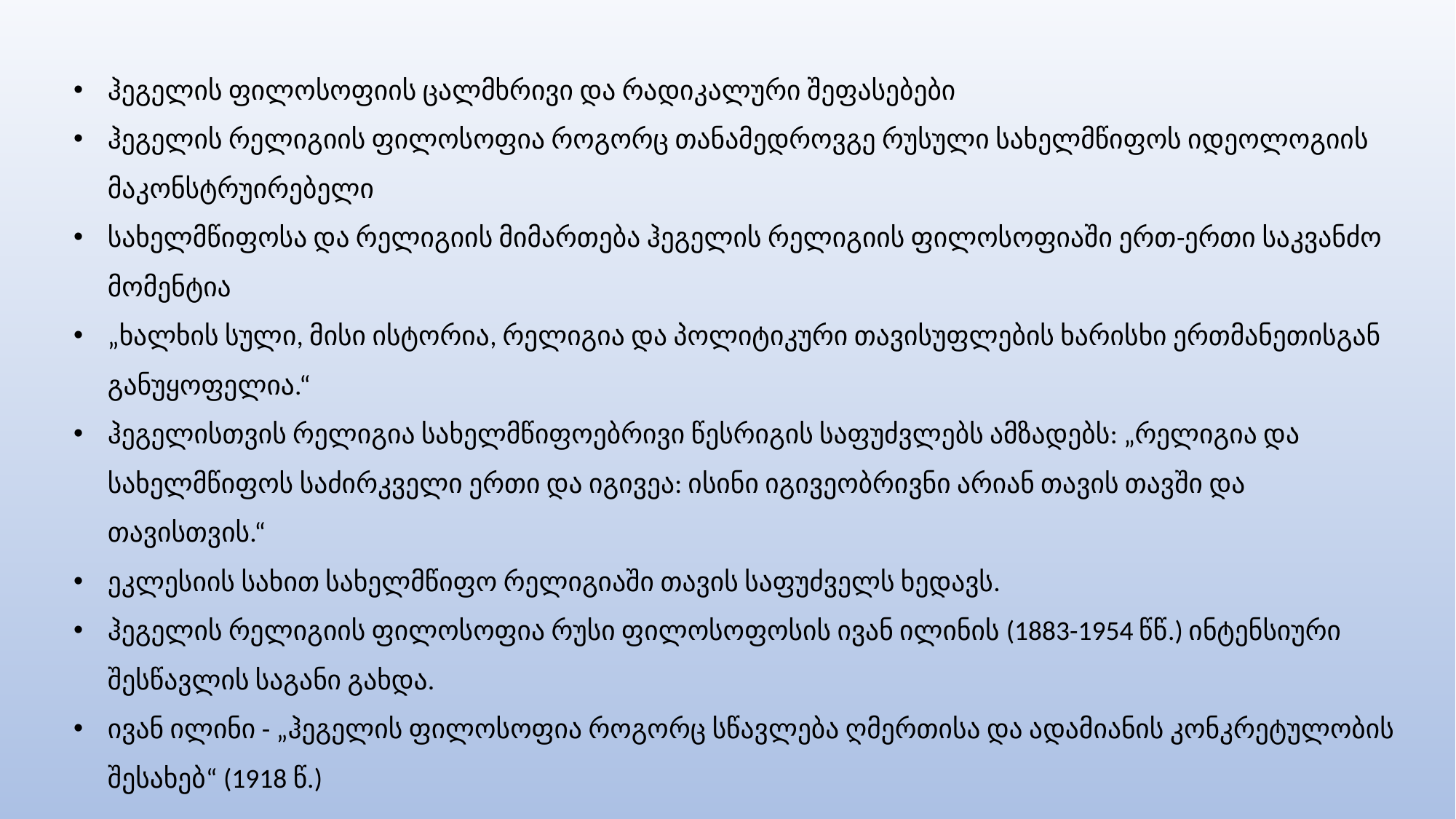

ჰეგელის ფილოსოფიის ცალმხრივი და რადიკალური შეფასებები
ჰეგელის რელიგიის ფილოსოფია როგორც თანამედროვგე რუსული სახელმწიფოს იდეოლოგიის მაკონსტრუირებელი
სახელმწიფოსა და რელიგიის მიმართება ჰეგელის რელიგიის ფილოსოფიაში ერთ-ერთი საკვანძო მომენტია
„ხალხის სული, მისი ისტორია, რელიგია და პოლიტიკური თავისუფლების ხარისხი ერთმანეთისგან განუყოფელია.“
ჰეგელისთვის რელიგია სახელმწიფოებრივი წესრიგის საფუძვლებს ამზადებს: „რელიგია და სახელმწიფოს საძირკველი ერთი და იგივეა: ისინი იგივეობრივნი არიან თავის თავში და თავისთვის.“
ეკლესიის სახით სახელმწიფო რელიგიაში თავის საფუძველს ხედავს.
ჰეგელის რელიგიის ფილოსოფია რუსი ფილოსოფოსის ივან ილინის (1883-1954 წწ.) ინტენსიური შესწავლის საგანი გახდა.
ივან ილინი - „ჰეგელის ფილოსოფია როგორც სწავლება ღმერთისა და ადამიანის კონკრეტულობის შესახებ“ (1918 წ.)